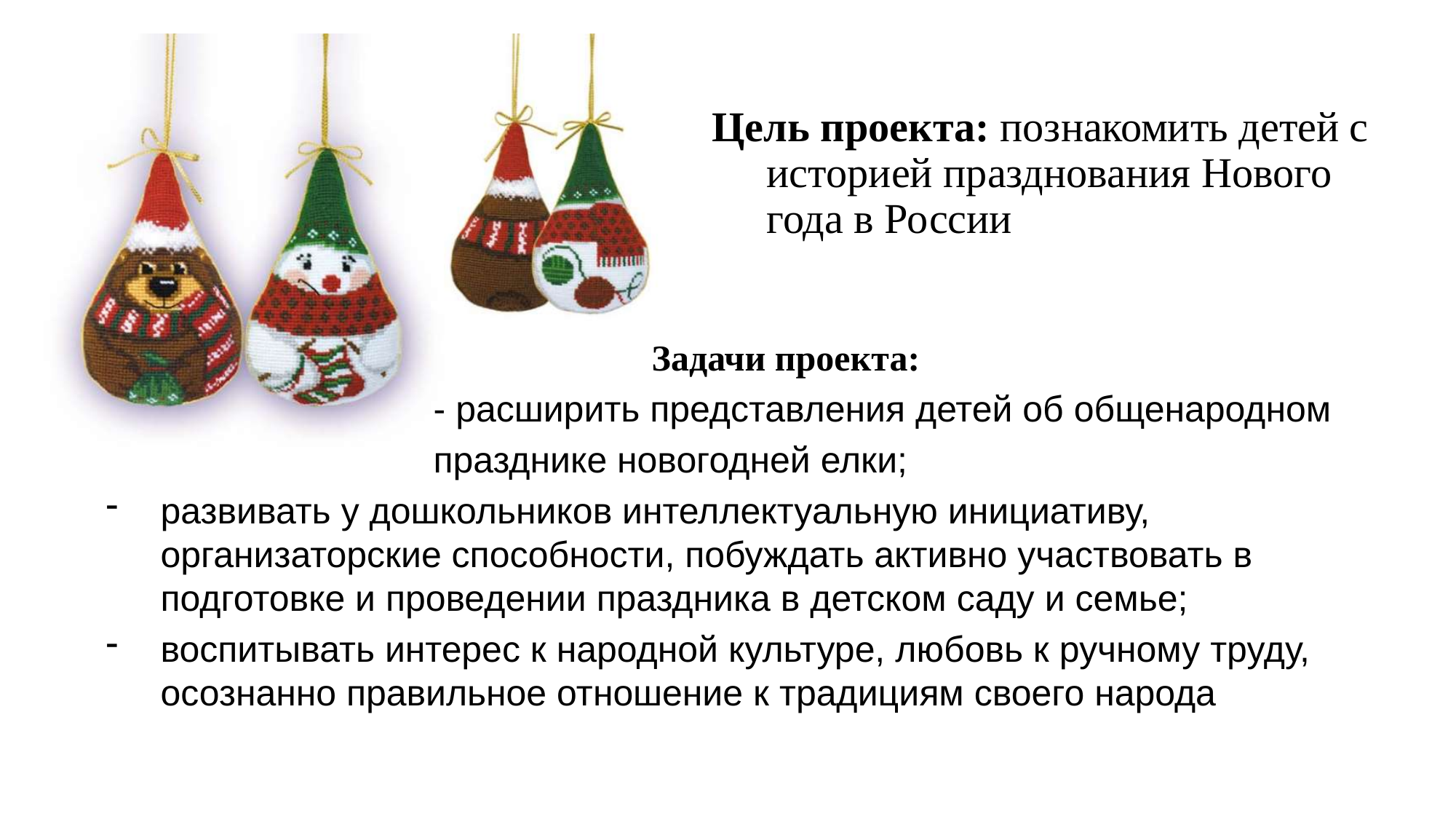

Цель проекта: познакомить детей с историей празднования Нового года в России
					Задачи проекта:
			- расширить представления детей об общенародном
			празднике новогодней елки;
развивать у дошкольников интеллектуальную инициативу, организаторские способности, побуждать активно участвовать в подготовке и проведении праздника в детском саду и семье;
воспитывать интерес к народной культуре, любовь к ручному труду, осознанно правильное отношение к традициям своего народа